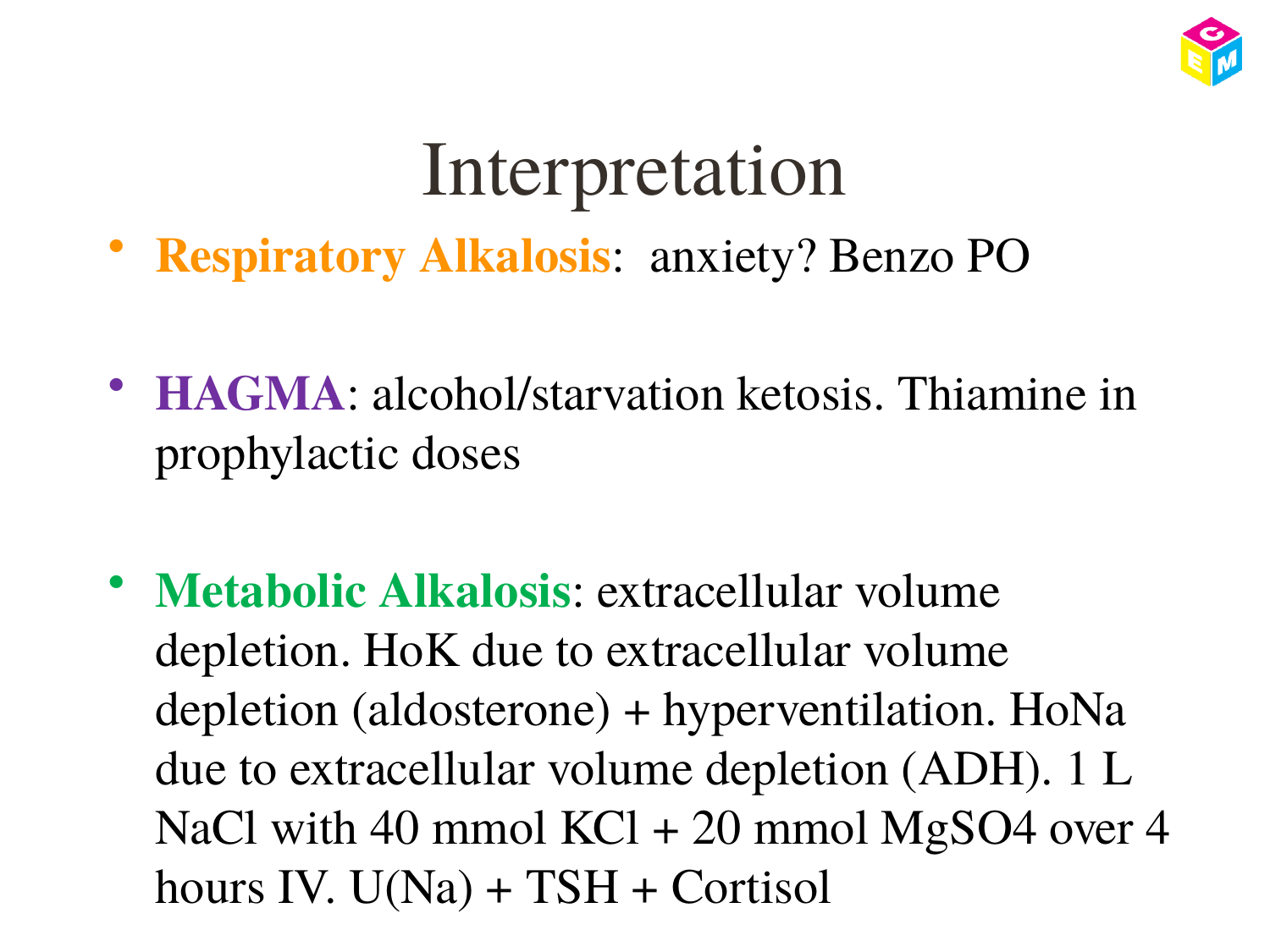

# Interpretation
Respiratory Alkalosis:  anxiety? Benzo PO

HAGMA: alcohol/starvation ketosis. Thiamine in prophylactic doses

Metabolic Alkalosis: extracellular volume depletion. HoK due to extracellular volume depletion (aldosterone) + hyperventilation. HoNa due to extracellular volume depletion (ADH). 1 L NaCl with 40 mmol KCl + 20 mmol MgSO4 over 4 hours IV. U(Na) + TSH + Cortisol